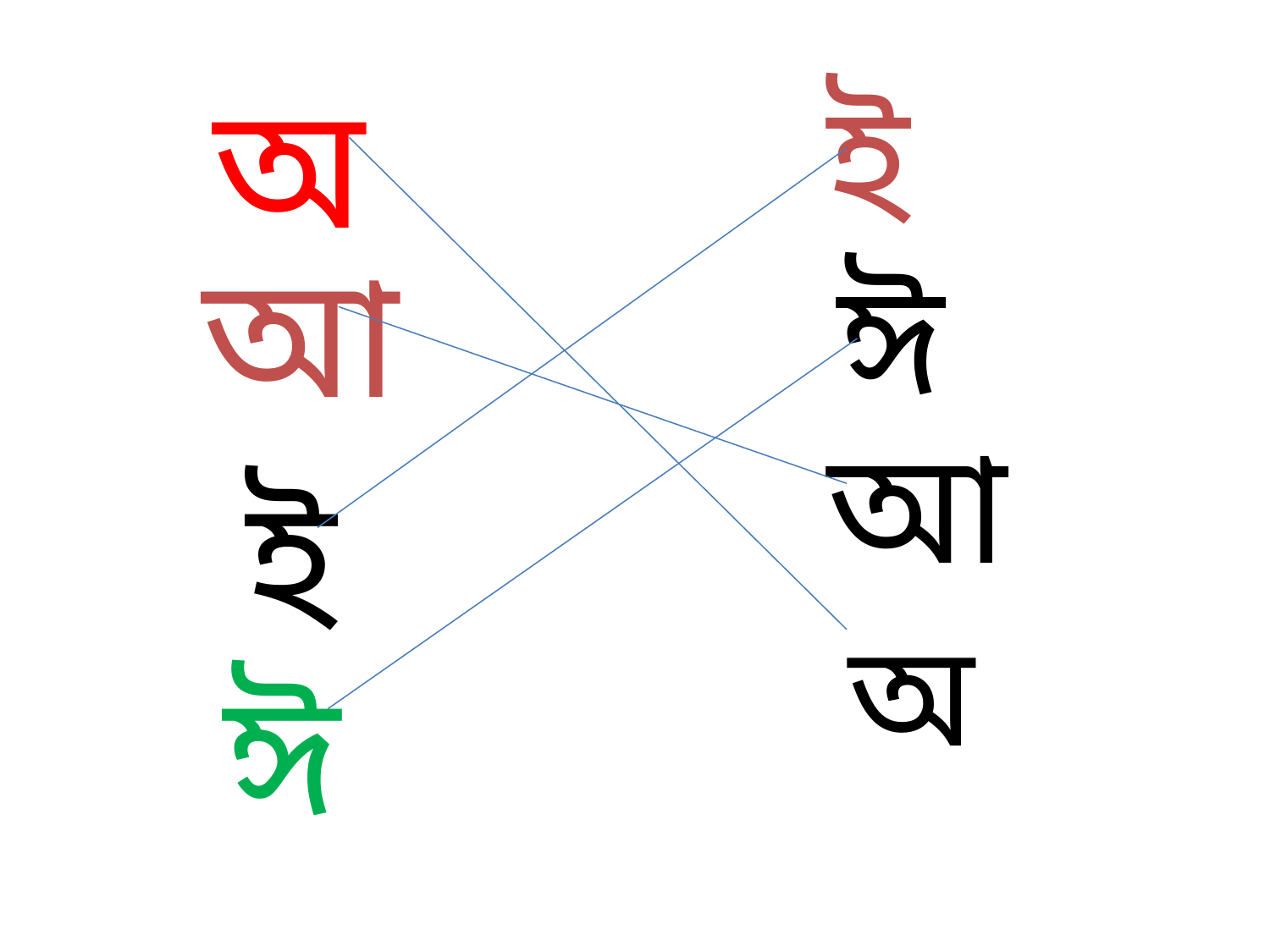

অ
ই
আ
ঈ
আ
ই
অ
ঈ